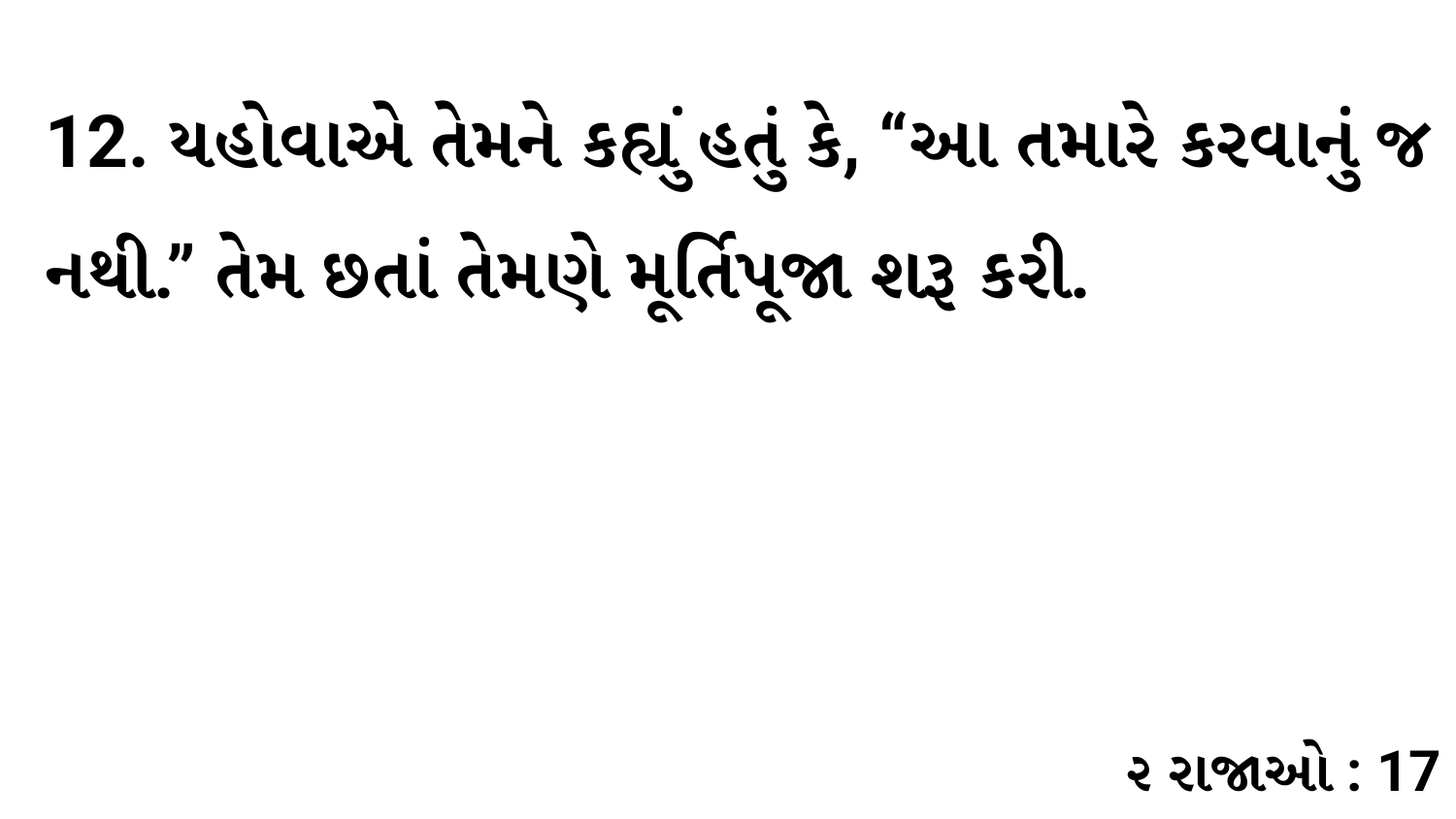

12. યહોવાએ તેમને કહ્યું હતું કે, “આ તમારે કરવાનું જ નથી.” તેમ છતાં તેમણે મૂર્તિપૂજા શરૂ કરી.
૨ રાજાઓ : 17